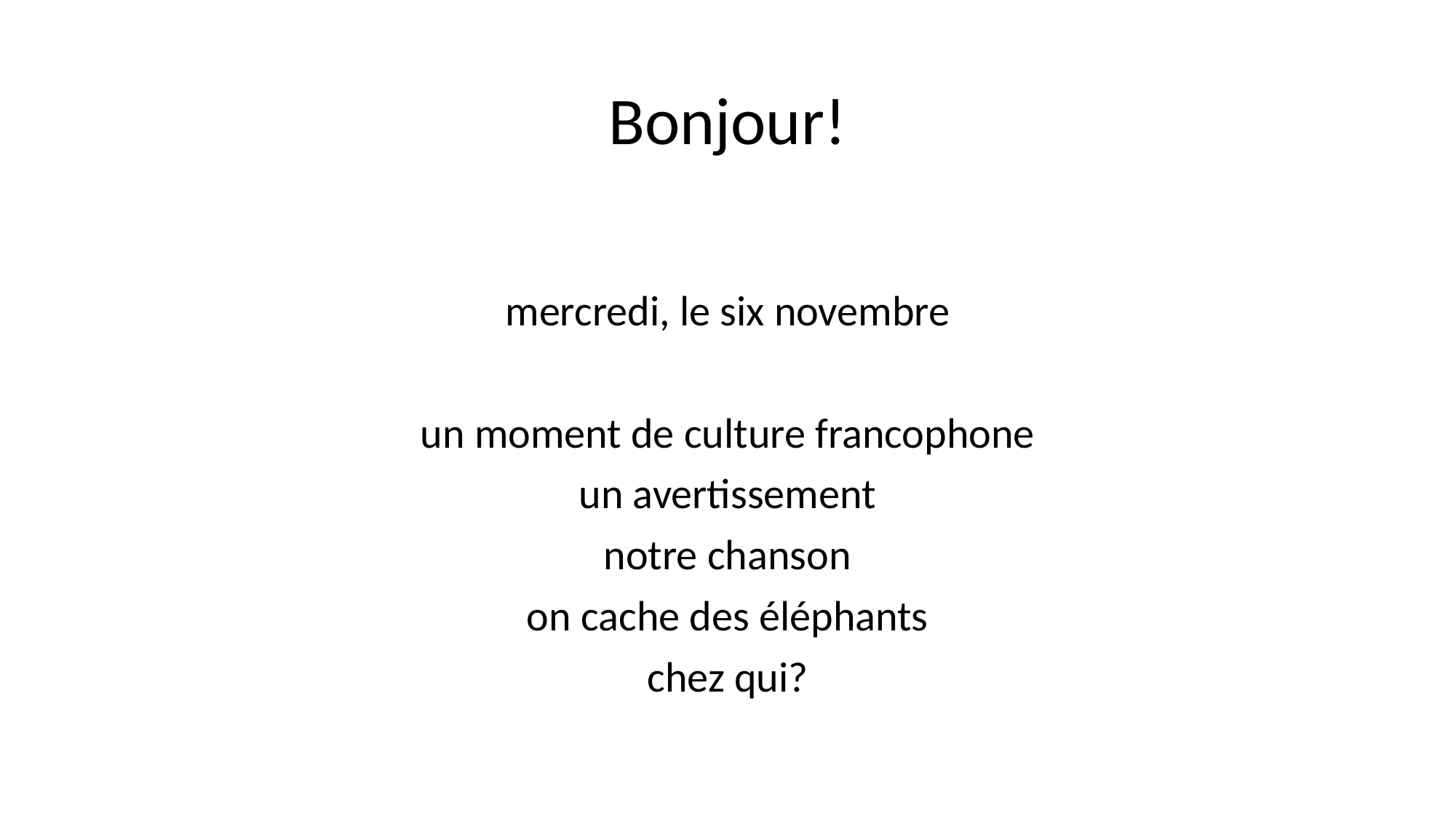

# Bonjour!

mercredi, le six novembre

un moment de culture francophone
un avertissement
notre chanson
on cache des éléphants
chez qui?